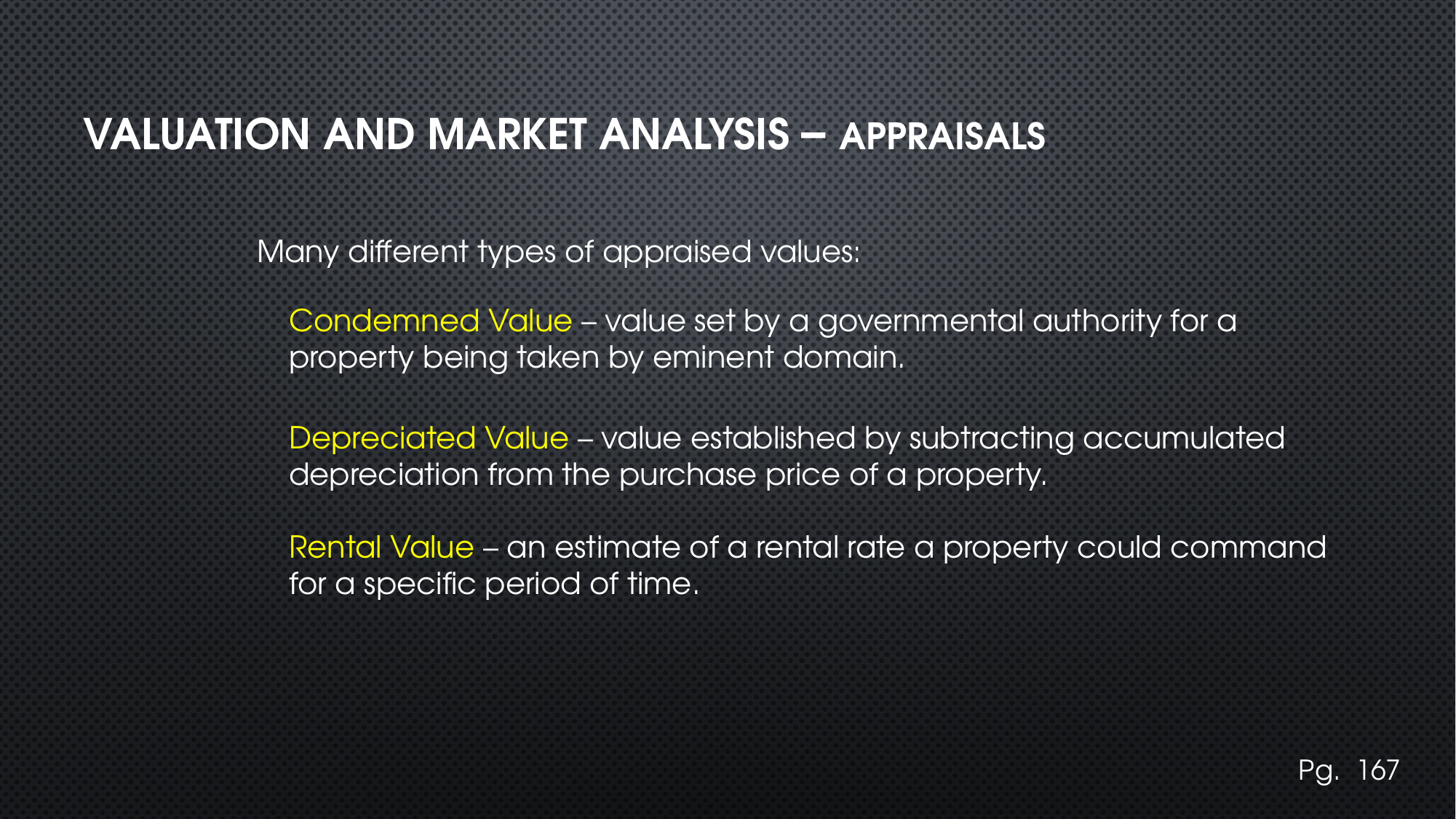

# Valuation and Market Analysis – Appraisals
Many different types of appraised values:
Condemned Value – value set by a governmental authority for a property being taken by eminent domain.
Depreciated Value – value established by subtracting accumulated depreciation from the purchase price of a property.
Rental Value – an estimate of a rental rate a property could command for a specific period of time.
Pg.  167